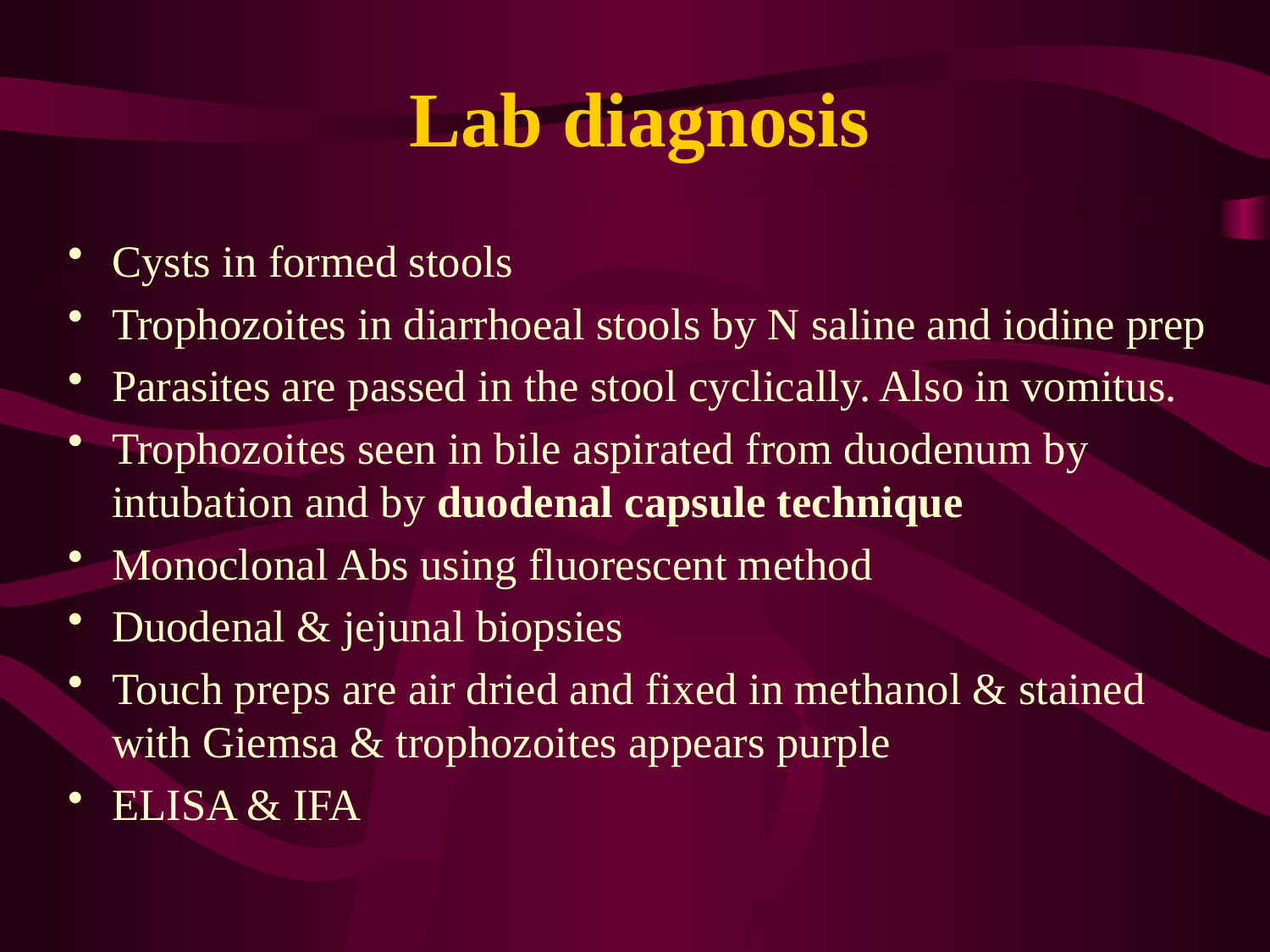

# Lab diagnosis
Cysts in formed stools
Trophozoites in diarrhoeal stools by N saline and iodine prep
Parasites are passed in the stool cyclically. Also in vomitus.
Trophozoites seen in bile aspirated from duodenum by intubation and by duodenal capsule technique
Monoclonal Abs using fluorescent method
Duodenal & jejunal biopsies
Touch preps are air dried and fixed in methanol & stained with Giemsa & trophozoites appears purple
ELISA & IFA